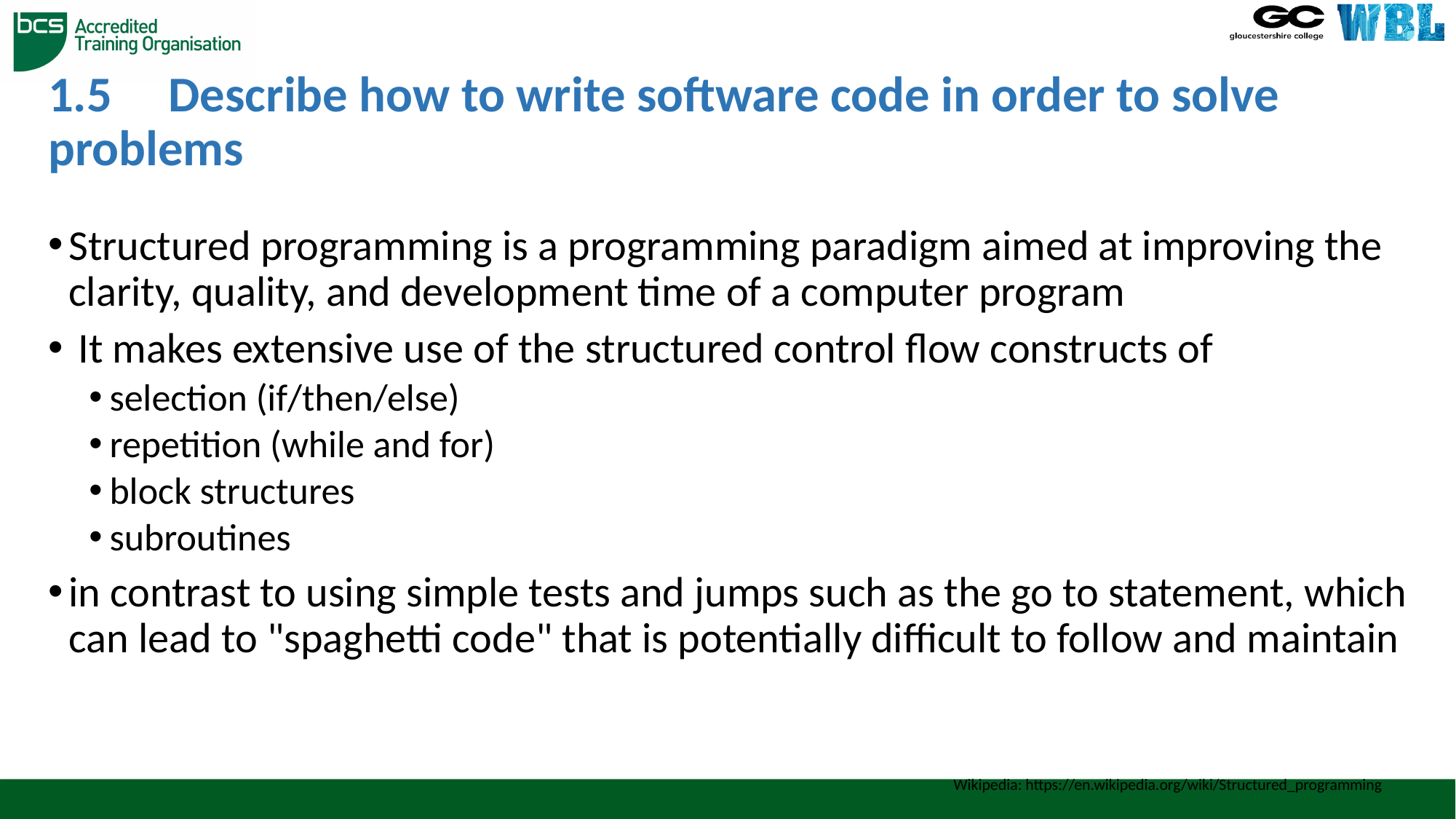

# 1.5	 Describe how to write software code in order to solve problems
Structured programming is a programming paradigm aimed at improving the clarity, quality, and development time of a computer program
 It makes extensive use of the structured control flow constructs of
selection (if/then/else)
repetition (while and for)
block structures
subroutines
in contrast to using simple tests and jumps such as the go to statement, which can lead to "spaghetti code" that is potentially difficult to follow and maintain
Wikipedia: https://en.wikipedia.org/wiki/Structured_programming